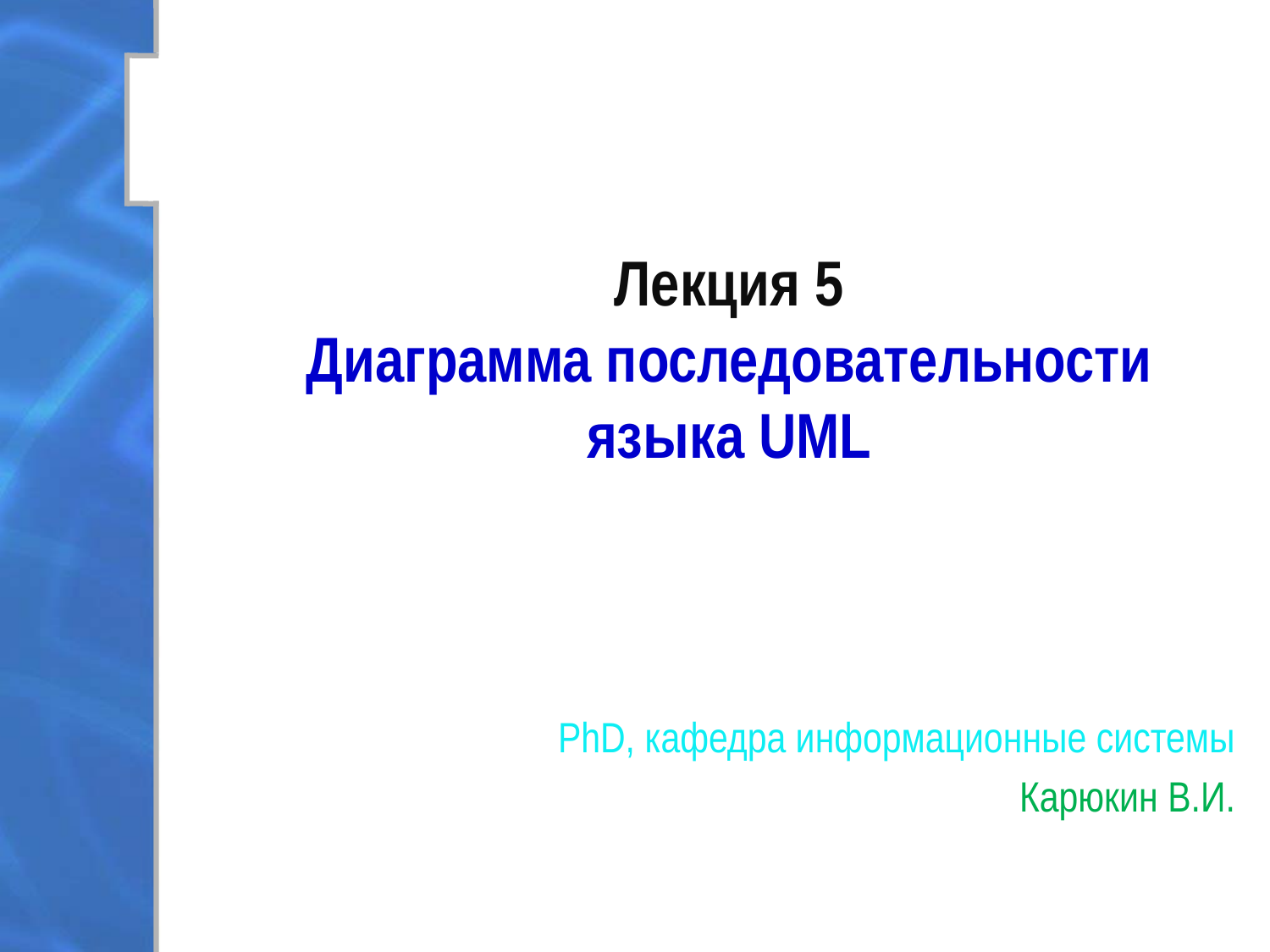

# Лекция 5 Диаграмма последовательности языка UML
PhD, кафедра информационные системы
Карюкин В.И.